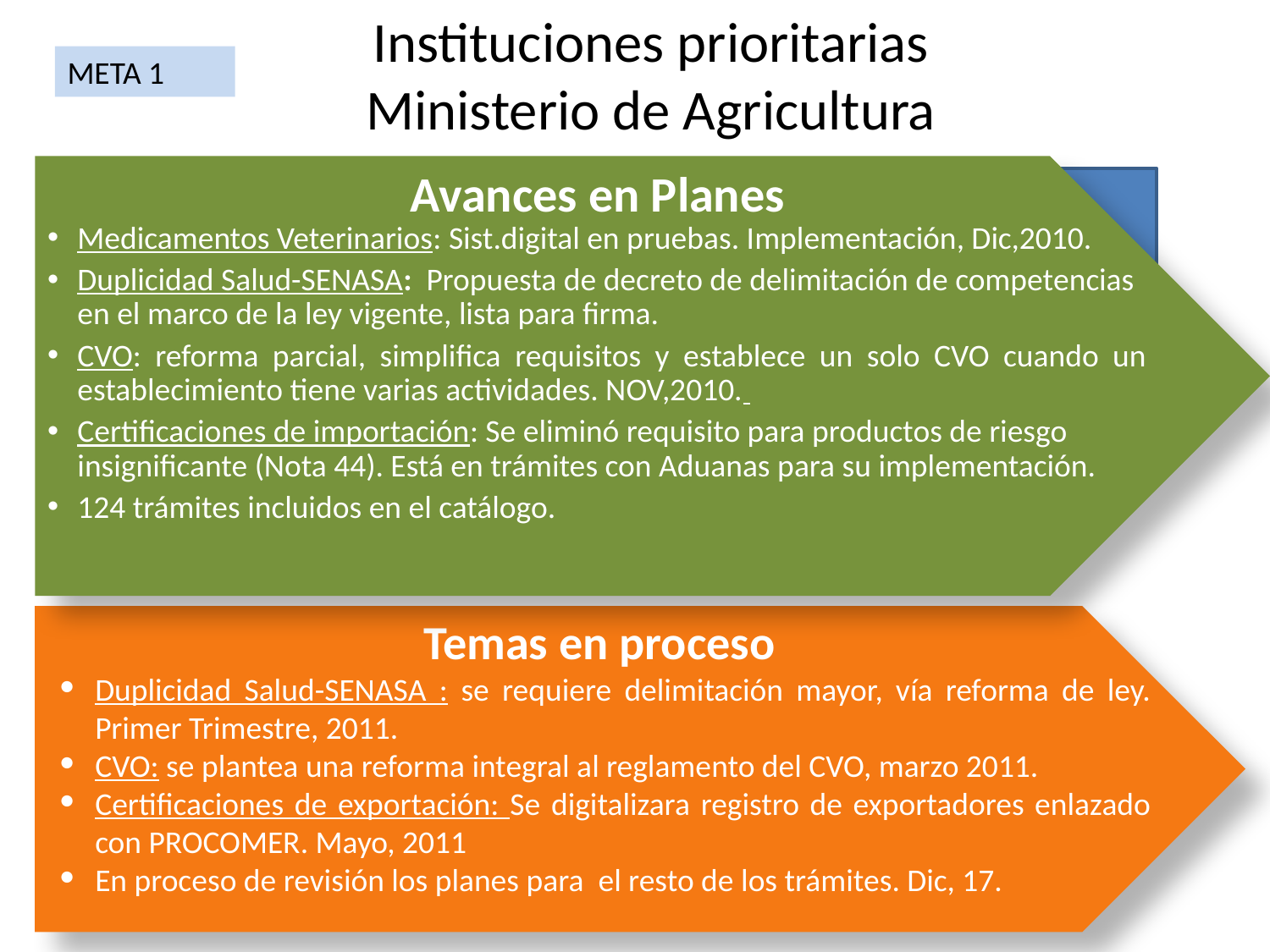

Instituciones prioritarias
Ministerio de Agricultura
META 1
Avances en Planes
Medicamentos Veterinarios: Sist.digital en pruebas. Implementación, Dic,2010.
Duplicidad Salud-SENASA:  Propuesta de decreto de delimitación de competencias en el marco de la ley vigente, lista para firma.
CVO: reforma parcial, simplifica requisitos y establece un solo CVO cuando un establecimiento tiene varias actividades. NOV,2010.
Certificaciones de importación: Se eliminó requisito para productos de riesgo insignificante (Nota 44). Está en trámites con Aduanas para su implementación.
124 trámites incluidos en el catálogo.
Trámites Prioritarios (10)
Duplicidad MAG-Salud, Certificado Veterinario de Operación (CVO), Registro de Productos (Medicamentos Veterinarios, Alimentos Animales,  Agroquímicos-2-),  Certificados Exportación e Importación, Uso de suelo de vocación agrícola,

Temas en proceso
Duplicidad Salud-SENASA : se requiere delimitación mayor, vía reforma de ley. Primer Trimestre, 2011.
CVO: se plantea una reforma integral al reglamento del CVO, marzo 2011.
Certificaciones de exportación: Se digitalizara registro de exportadores enlazado con PROCOMER. Mayo, 2011
En proceso de revisión los planes para  el resto de los trámites. Dic, 17.